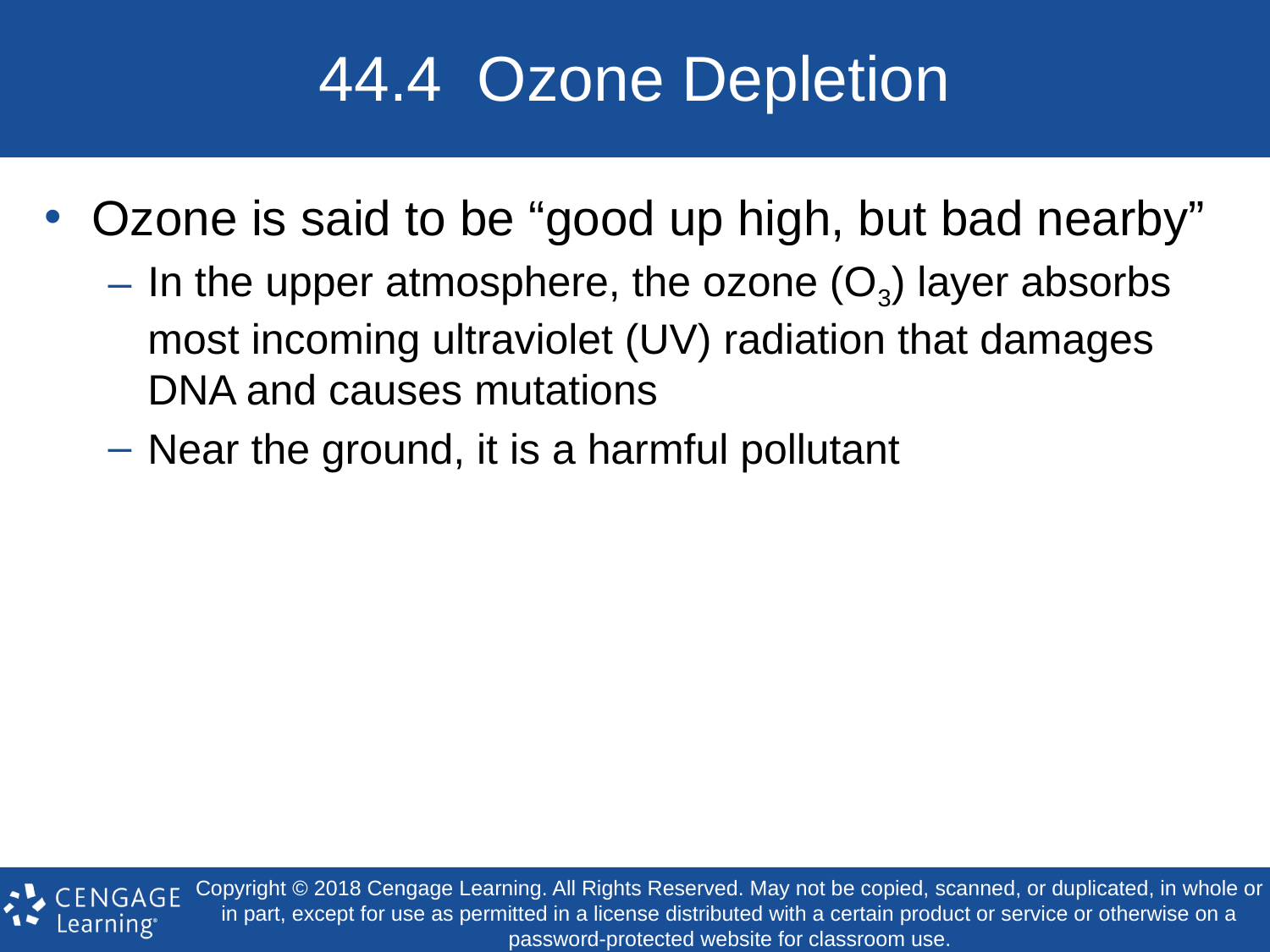

# 44.4  Ozone Depletion
Ozone is said to be “good up high, but bad nearby”
In the upper atmosphere, the ozone (O3) layer absorbs most incoming ultraviolet (UV) radiation that damages DNA and causes mutations
Near the ground, it is a harmful pollutant